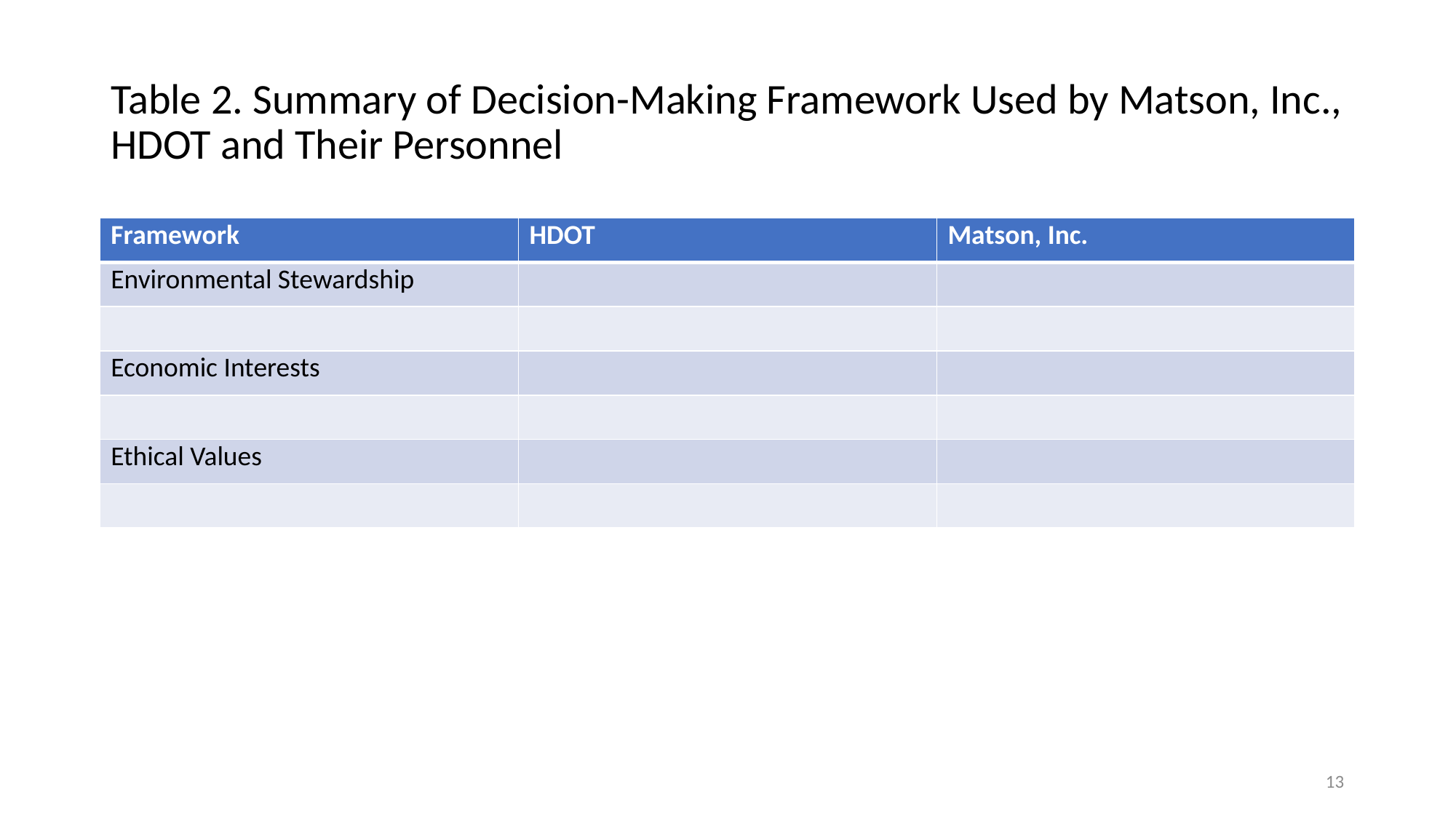

# Table 2. Summary of Decision-Making Framework Used by Matson, Inc., HDOT and Their Personnel
| Framework | HDOT | Matson, Inc. |
| --- | --- | --- |
| Environmental Stewardship |  |  |
|  |  |  |
| Economic Interests |  |  |
|  |  |  |
| Ethical Values |  |  |
|  |  |  |
13